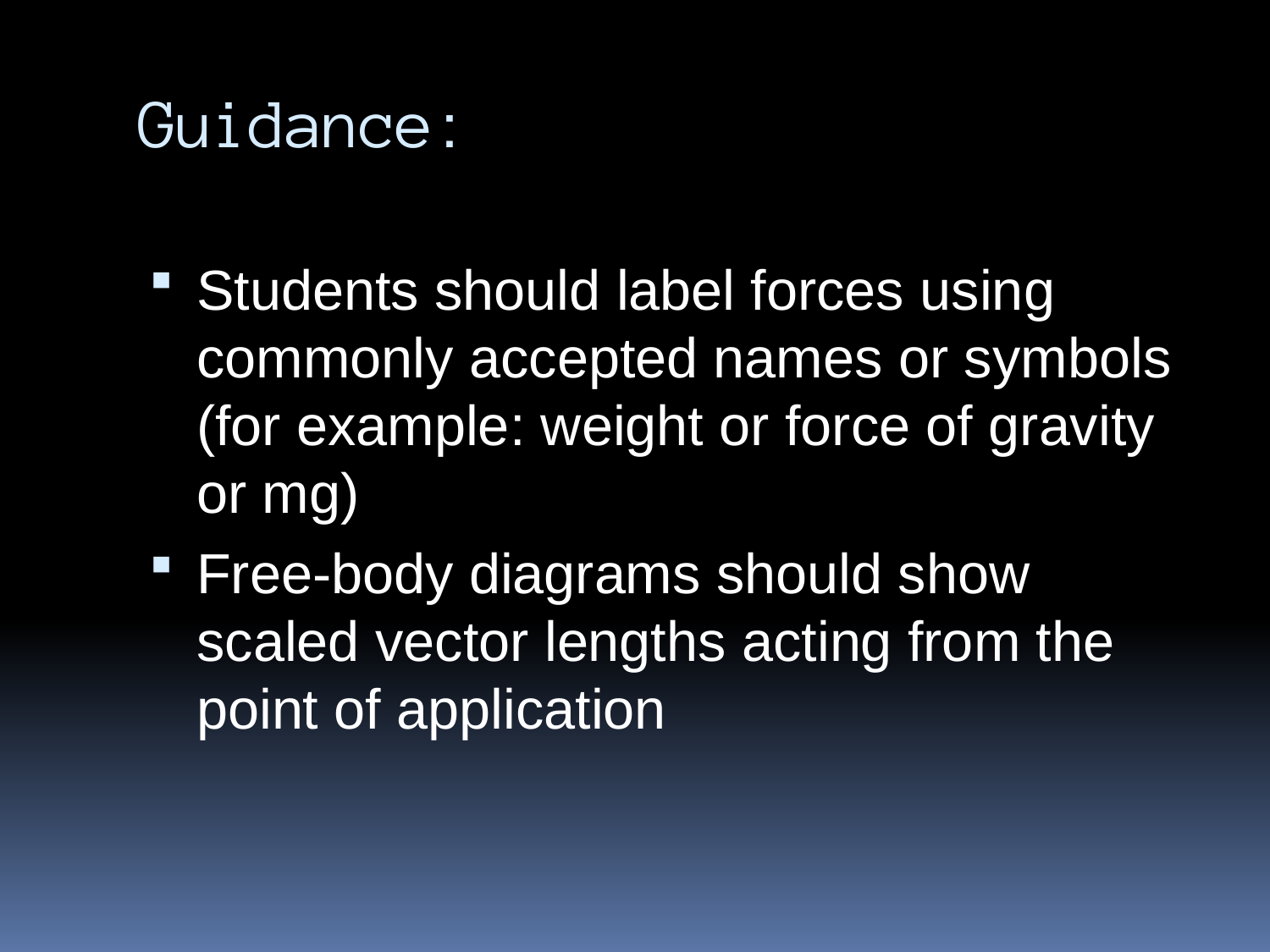

# Guidance:
Students should label forces using commonly accepted names or symbols (for example: weight or force of gravity or mg)
Free-body diagrams should show scaled vector lengths acting from the point of application